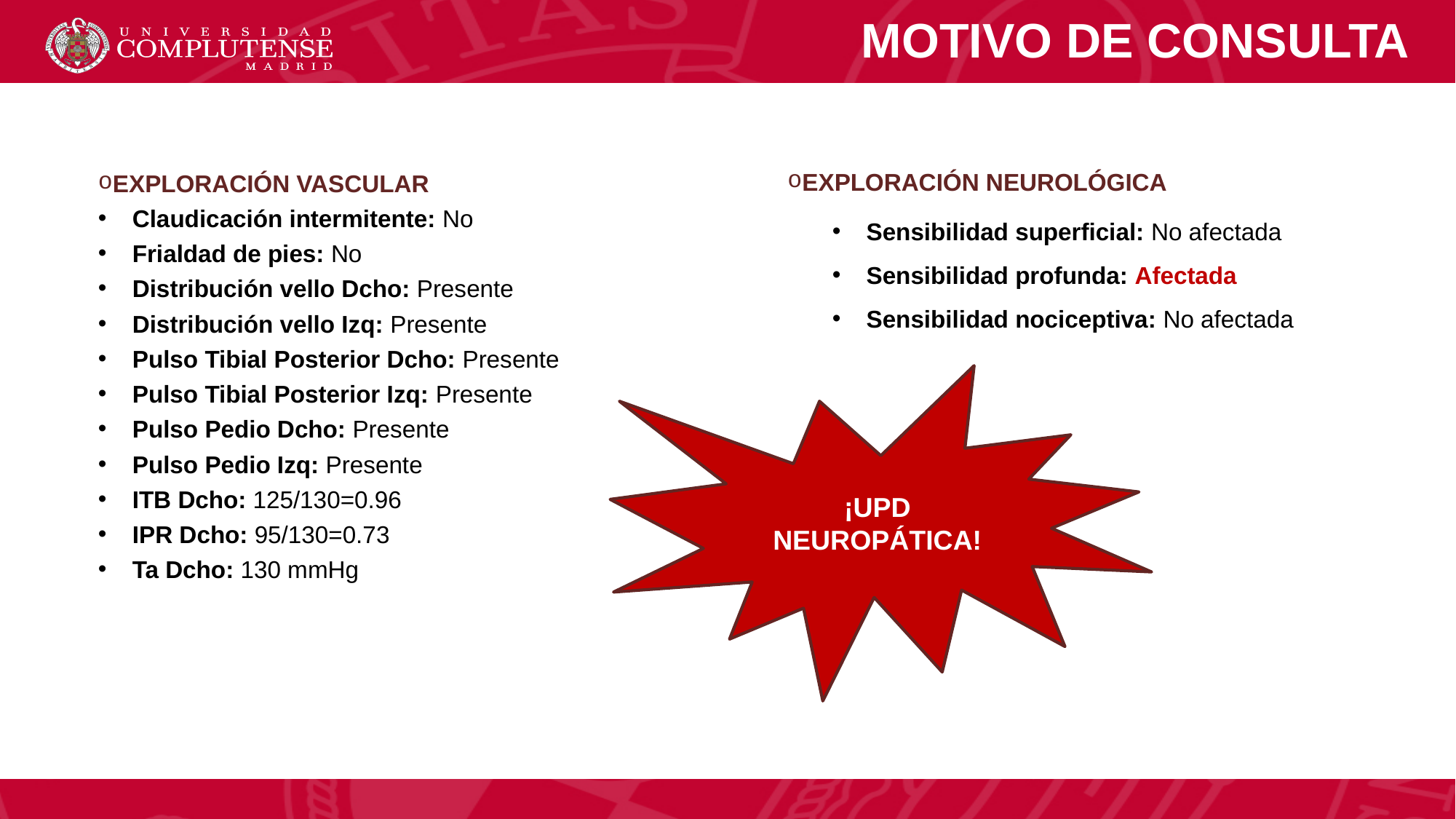

MOTIVO DE CONSULTA

EXPLORACIÓN NEUROLÓGICA
Sensibilidad superficial: No afectada
Sensibilidad profunda: Afectada
Sensibilidad nociceptiva: No afectada

EXPLORACIÓN VASCULAR
Claudicación intermitente: No
Frialdad de pies: No
Distribución vello Dcho: Presente
Distribución vello Izq: Presente
Pulso Tibial Posterior Dcho: Presente
Pulso Tibial Posterior Izq: Presente
Pulso Pedio Dcho: Presente
Pulso Pedio Izq: Presente
ITB Dcho: 125/130=0.96
IPR Dcho: 95/130=0.73
Ta Dcho: 130 mmHg
¡UPD NEUROPÁTICA!